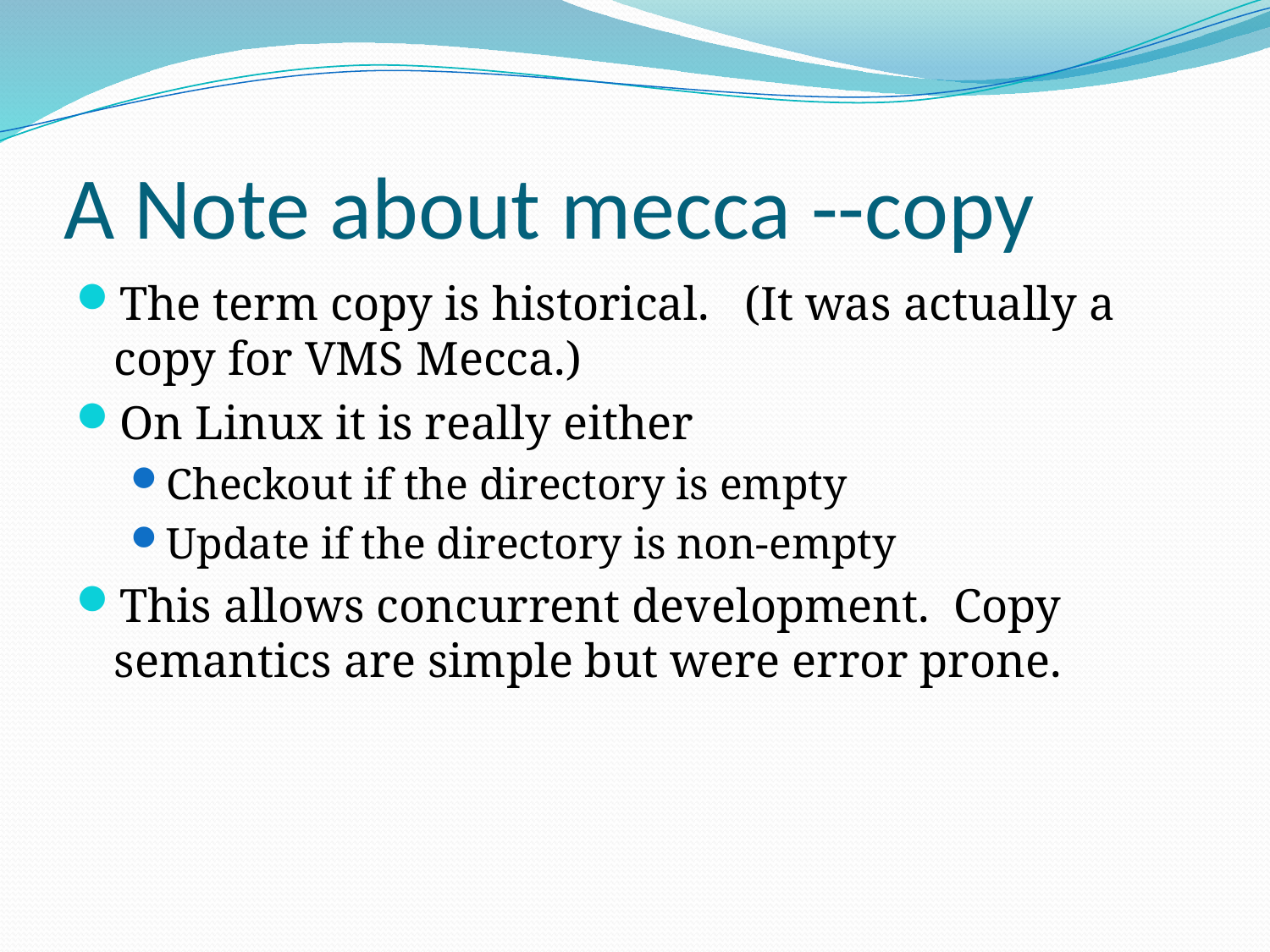

# A Note about mecca --copy
The term copy is historical.   (It was actually a copy for VMS Mecca.)
On Linux it is really either
Checkout if the directory is empty
Update if the directory is non-empty
This allows concurrent development.  Copy semantics are simple but were error prone.